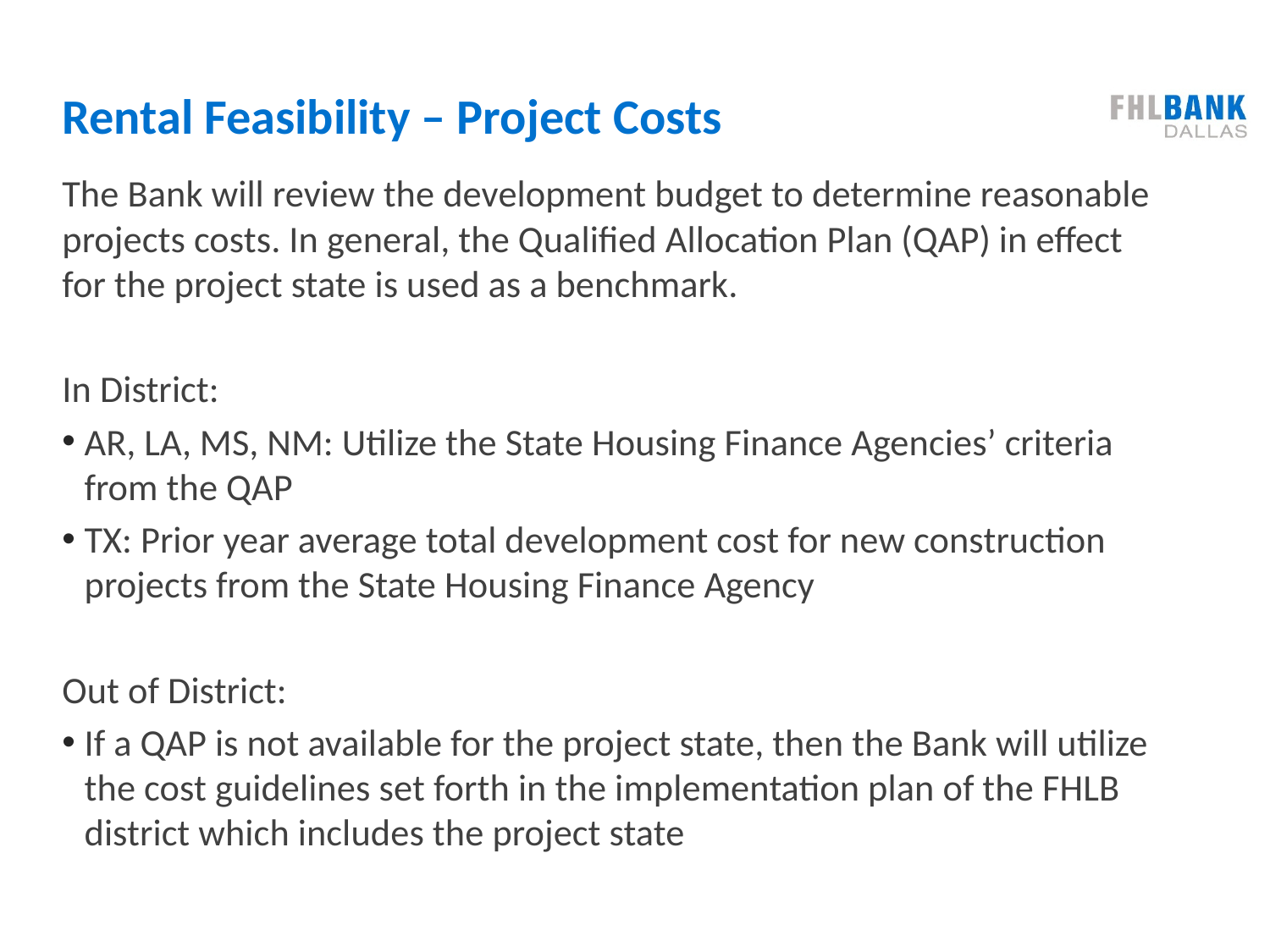

# Rental Feasibility – Project Costs
The Bank will review the development budget to determine reasonable projects costs. In general, the Qualified Allocation Plan (QAP) in effect for the project state is used as a benchmark.

In District:
AR, LA, MS, NM: Utilize the State Housing Finance Agencies’ criteria from the QAP
TX: Prior year average total development cost for new construction projects from the State Housing Finance Agency

Out of District:
If a QAP is not available for the project state, then the Bank will utilize the cost guidelines set forth in the implementation plan of the FHLB district which includes the project state